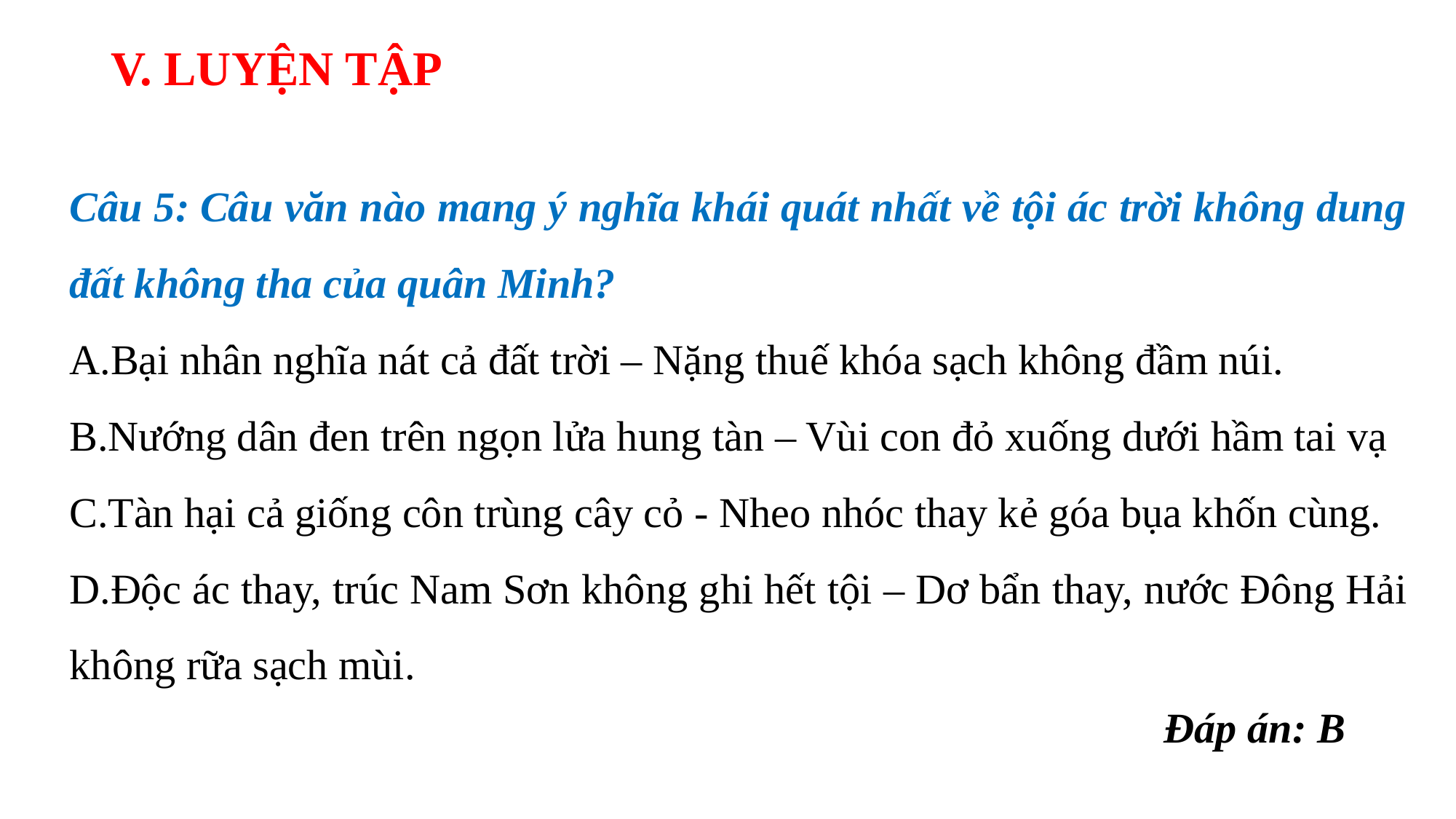

V. LUYỆN TẬP
Câu 5: Câu văn nào mang ý nghĩa khái quát nhất về tội ác trời không dung đất không tha của quân Minh?
A.Bại nhân nghĩa nát cả đất trời – Nặng thuế khóa sạch không đầm núi.
B.Nướng dân đen trên ngọn lửa hung tàn – Vùi con đỏ xuống dưới hầm tai vạ
C.Tàn hại cả giống côn trùng cây cỏ - Nheo nhóc thay kẻ góa bụa khốn cùng.
D.Độc ác thay, trúc Nam Sơn không ghi hết tội – Dơ bẩn thay, nước Đông Hải không rữa sạch mùi.
Đáp án: B